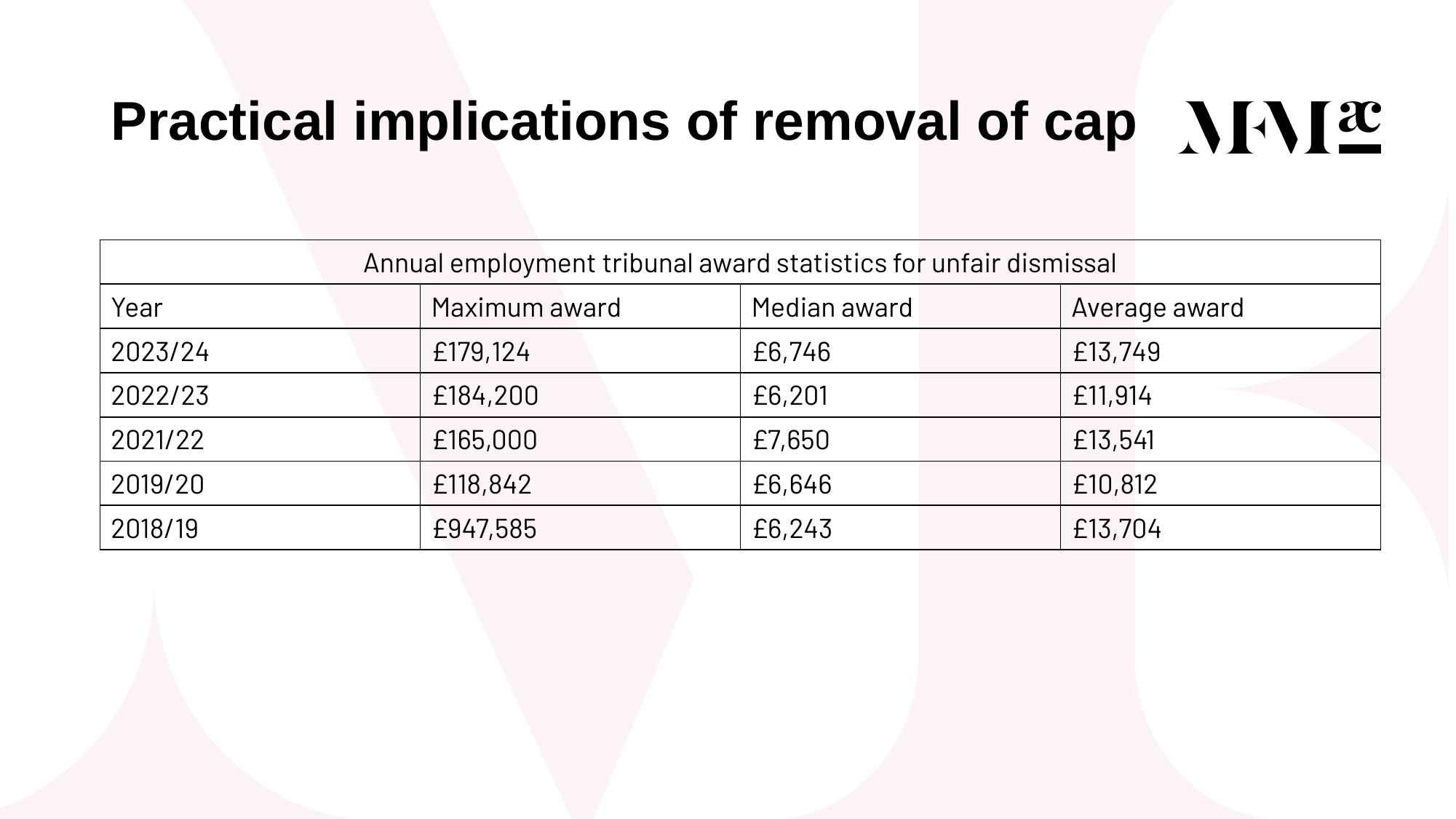

# Practical implications of removal of cap
| Annual employment tribunal award statistics for unfair dismissal |  |  |  |
| --- | --- | --- | --- |
| Year | Maximum award | Median award | Average award |
| 2023/24 | £179,124 | £6,746 | £13,749 |
| 2022/23 | £184,200 | £6,201 | £11,914 |
| 2021/22 | £165,000 | £7,650 | £13,541 |
| 2019/20 | £118,842 | £6,646 | £10,812 |
| 2018/19 | £947,585 | £6,243 | £13,704 |